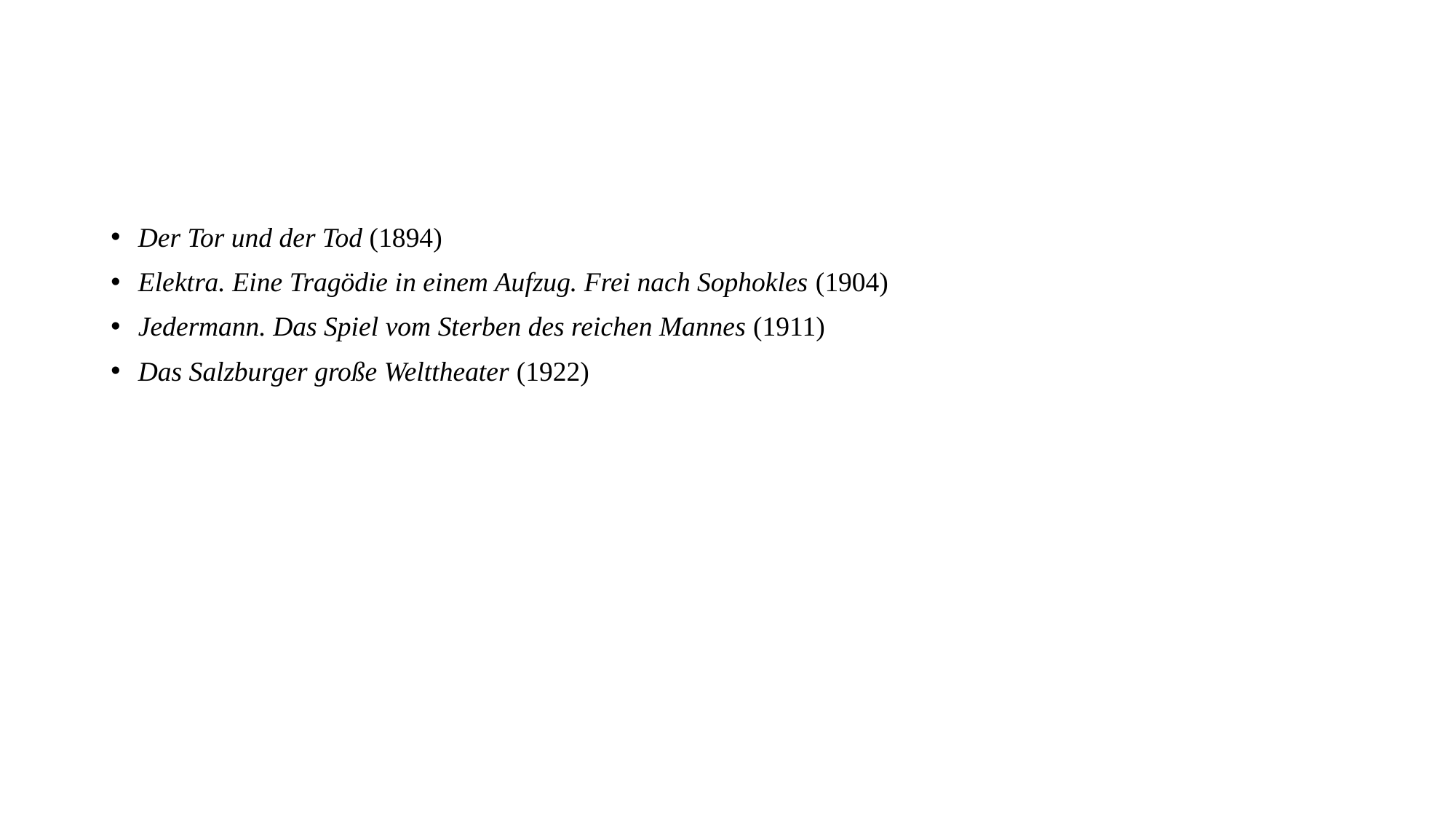

#
Der Tor und der Tod (1894)
Elektra. Eine Tragödie in einem Aufzug. Frei nach Sophokles (1904)
Jedermann. Das Spiel vom Sterben des reichen Mannes (1911)
Das Salzburger große Welttheater (1922)